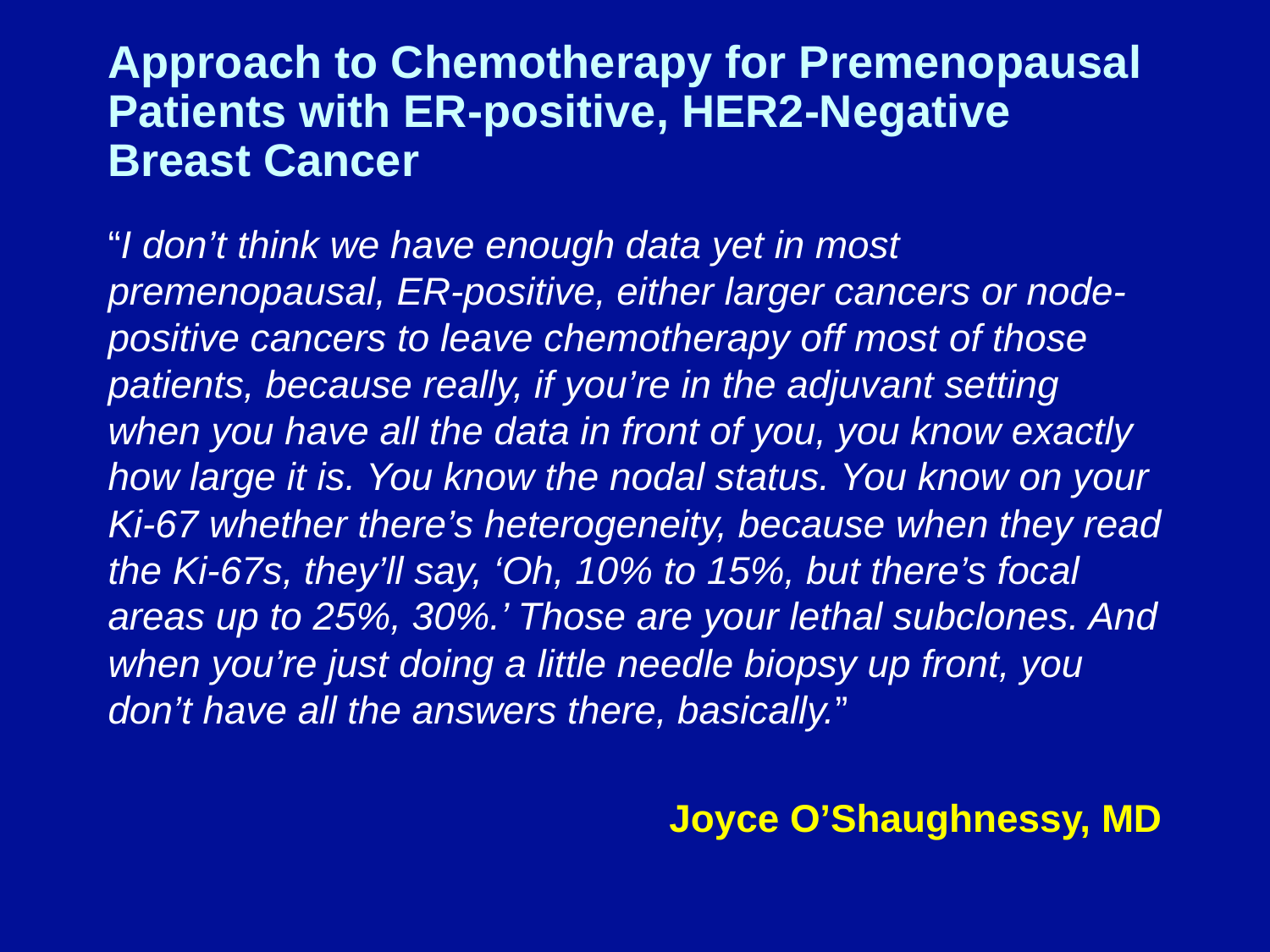

# Approach to Chemotherapy for Premenopausal Patients with ER-positive, HER2-Negative Breast Cancer
“I don’t think we have enough data yet in most premenopausal, ER-positive, either larger cancers or node-positive cancers to leave chemotherapy off most of those patients, because really, if you’re in the adjuvant setting when you have all the data in front of you, you know exactly how large it is. You know the nodal status. You know on your Ki-67 whether there’s heterogeneity, because when they read the Ki-67s, they’ll say, ‘Oh, 10% to 15%, but there’s focal areas up to 25%, 30%.’ Those are your lethal subclones. And when you’re just doing a little needle biopsy up front, you don’t have all the answers there, basically.”

Joyce O’Shaughnessy, MD